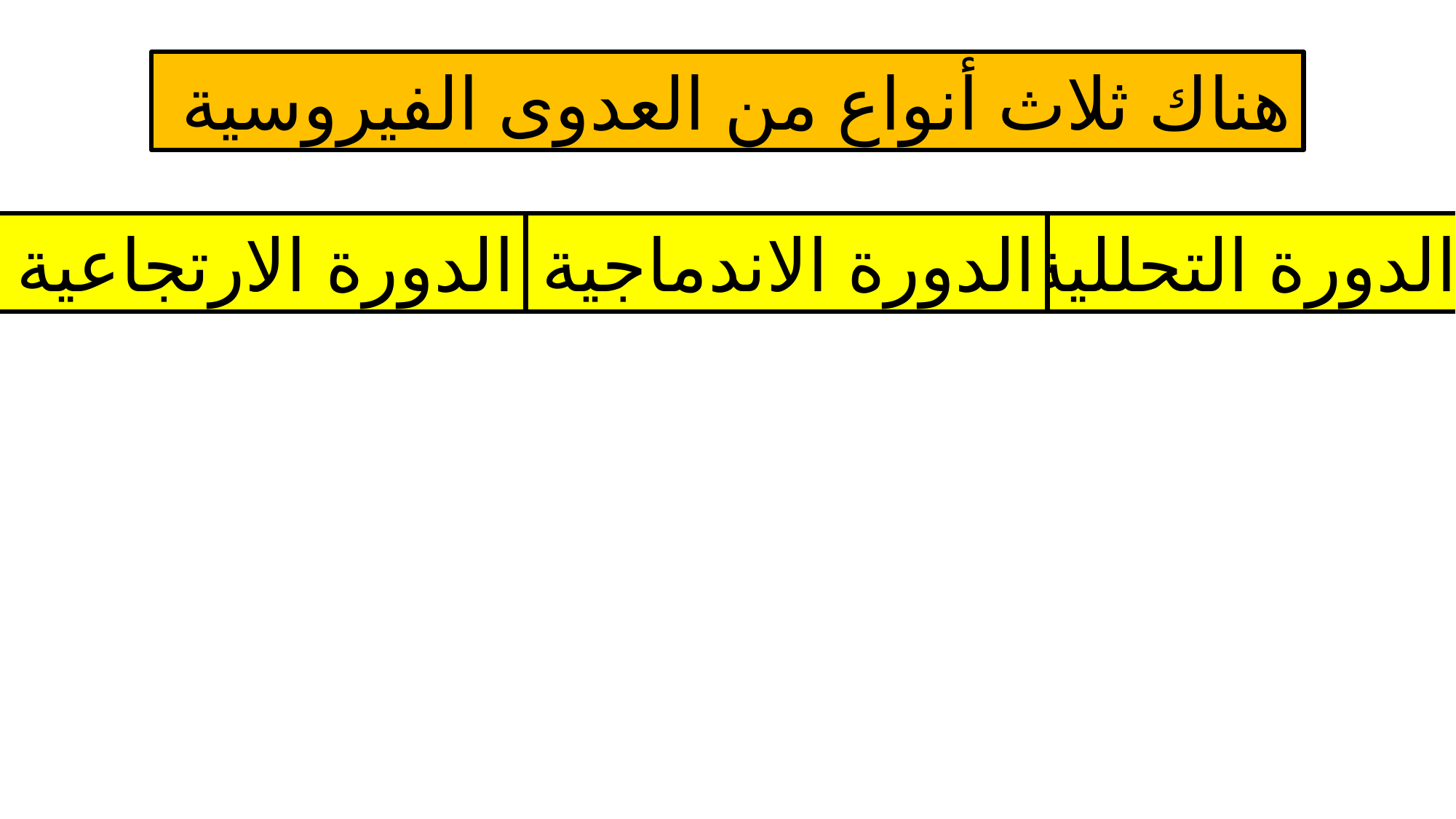

هناك ثلاث أنواع من العدوى الفيروسية
الدورة الارتجاعية
الدورة الاندماجية
الدورة التحللية